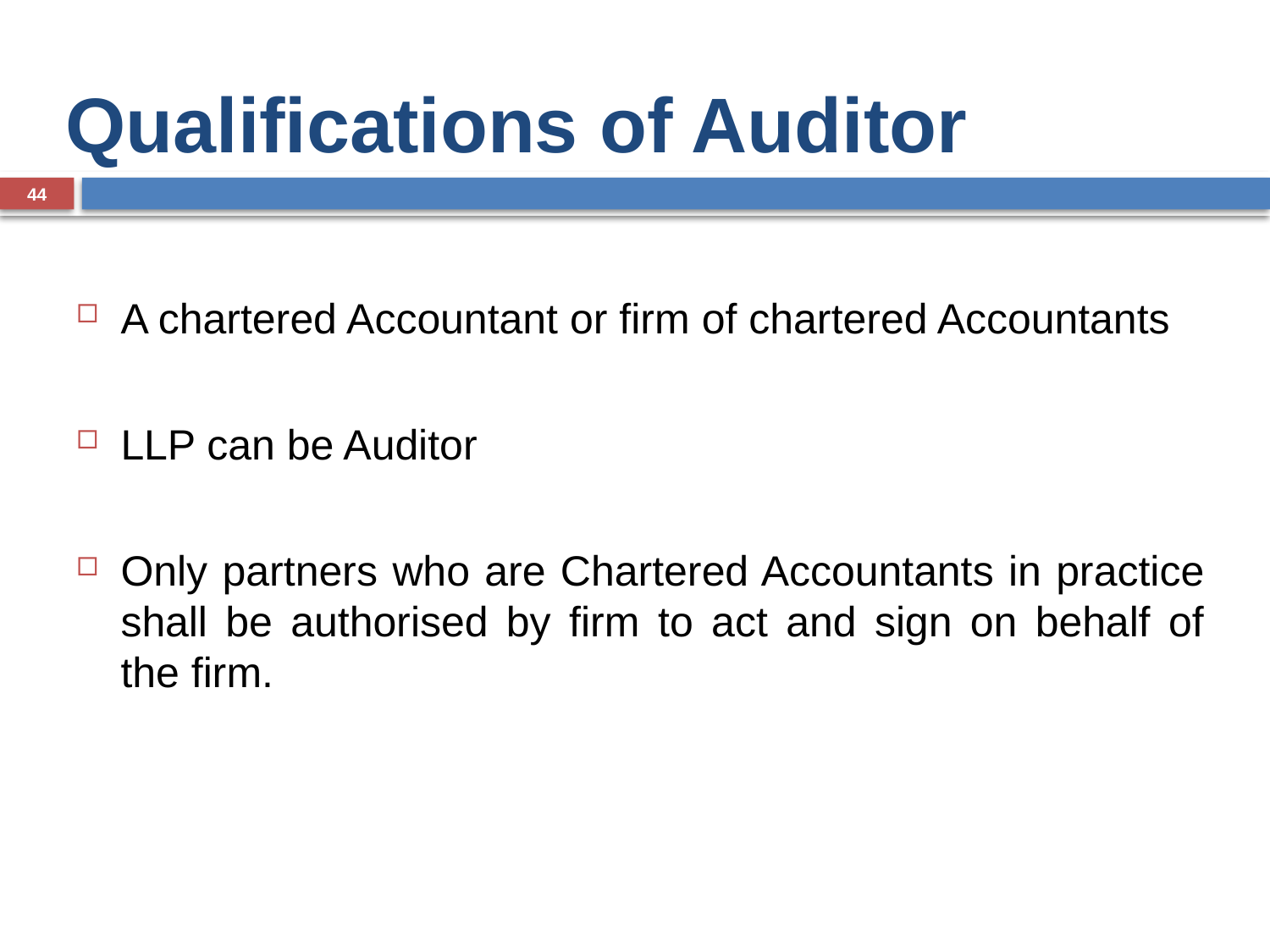

# Qualifications of Auditor
44

A chartered Accountant or firm of chartered Accountants

LLP can be Auditor

Only partners who are Chartered Accountants in practice shall be authorised by firm to act and sign on behalf of the firm.